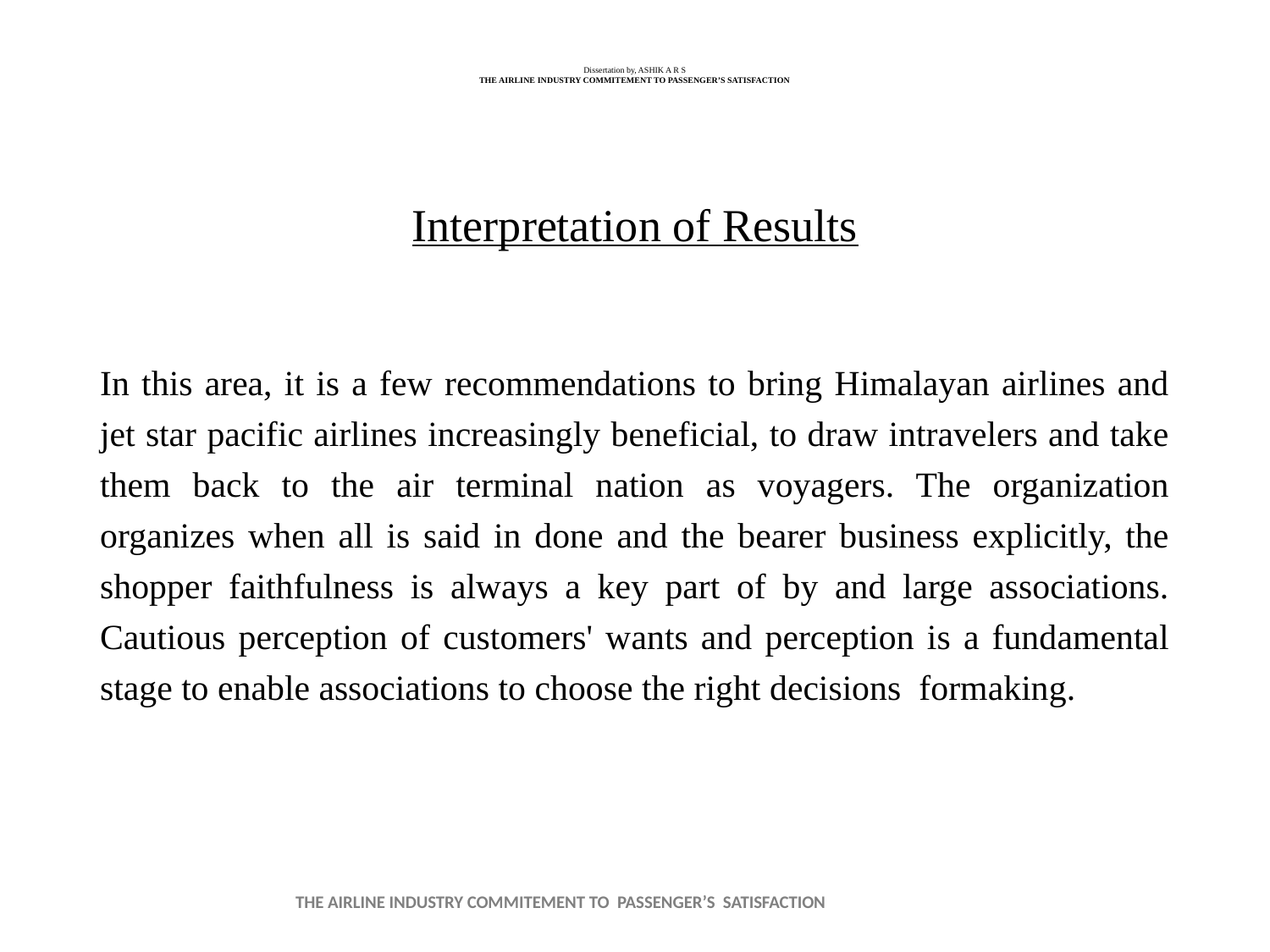

# Dissertation by, ASHIK A R S THE AIRLINE INDUSTRY COMMITEMENT TO PASSENGER’S SATISFACTION

Interpretation of Results

In this area, it is a few recommendations to bring Himalayan airlines and jet star pacific airlines increasingly beneficial, to draw intravelers and take them back to the air terminal nation as voyagers. The organization organizes when all is said in done and the bearer business explicitly, the shopper faithfulness is always a key part of by and large associations. Cautious perception of customers' wants and perception is a fundamental stage to enable associations to choose the right decisions  formaking.
THE AIRLINE INDUSTRY COMMITEMENT TO  PASSENGER’S  SATISFACTION